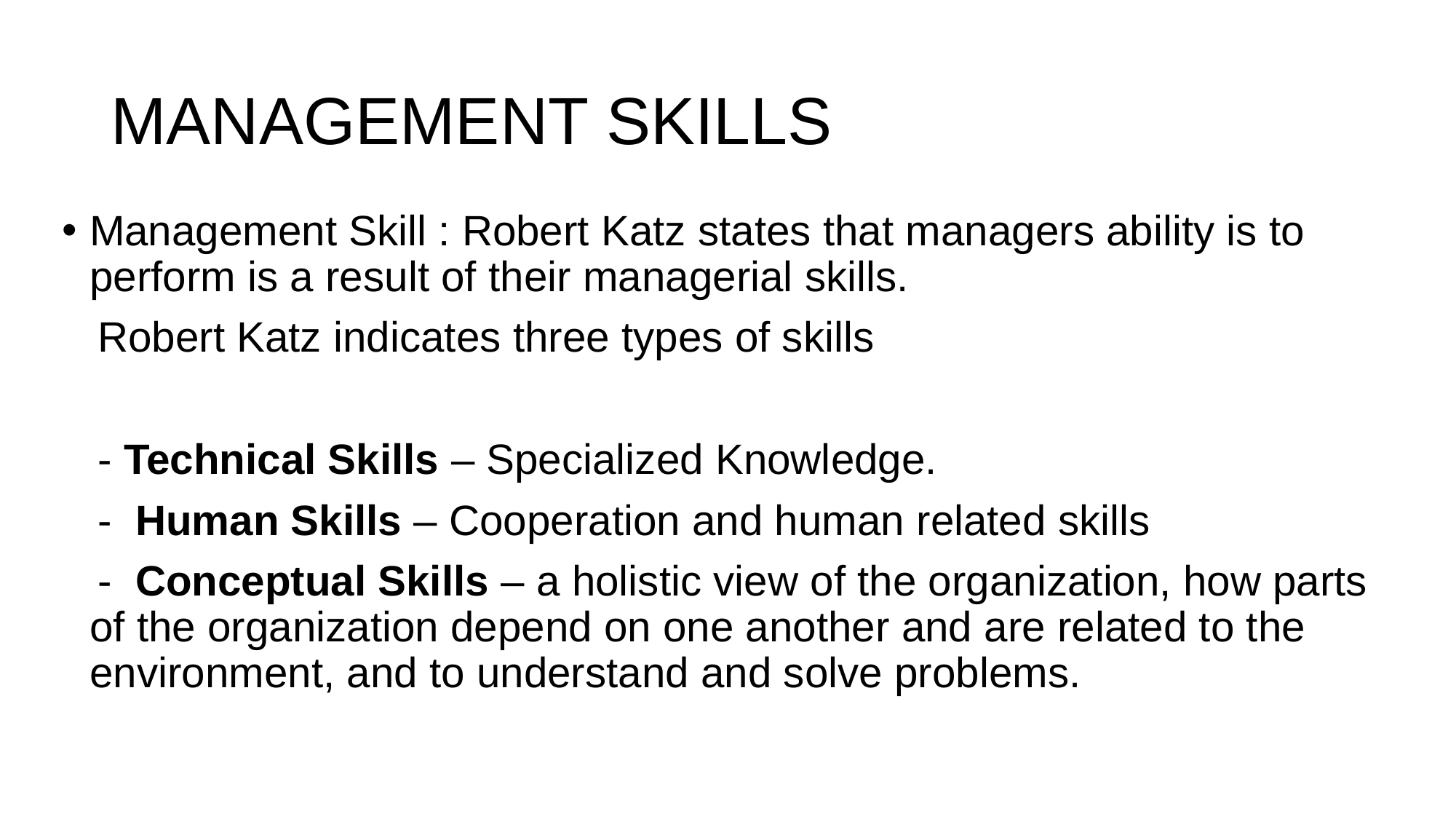

# Management Skills
Management Skill : Robert Katz states that managers ability is to perform is a result of their managerial skills.
   Robert Katz indicates three types of skills

   - Technical Skills – Specialized Knowledge.
   -  Human Skills – Cooperation and human related skills
   -  Conceptual Skills – a holistic view of the organization, how parts of the organization depend on one another and are related to the environment, and to understand and solve problems.